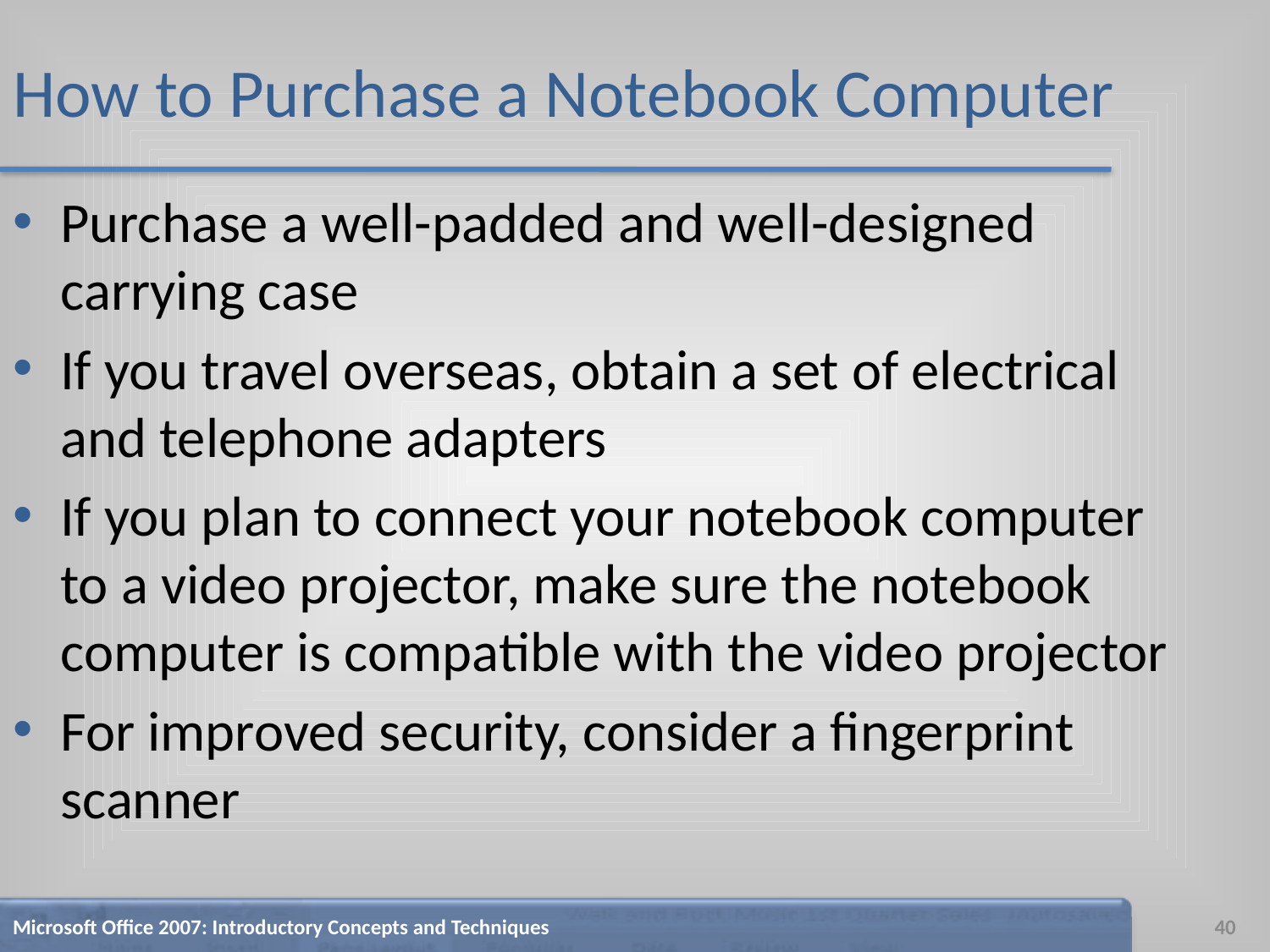

# How to Purchase a Notebook Computer
Purchase a well-padded and well-designed carrying case
If you travel overseas, obtain a set of electrical and telephone adapters
If you plan to connect your notebook computer to a video projector, make sure the notebook computer is compatible with the video projector
For improved security, consider a fingerprint scanner
Microsoft Office 2007: Introductory Concepts and Techniques
40